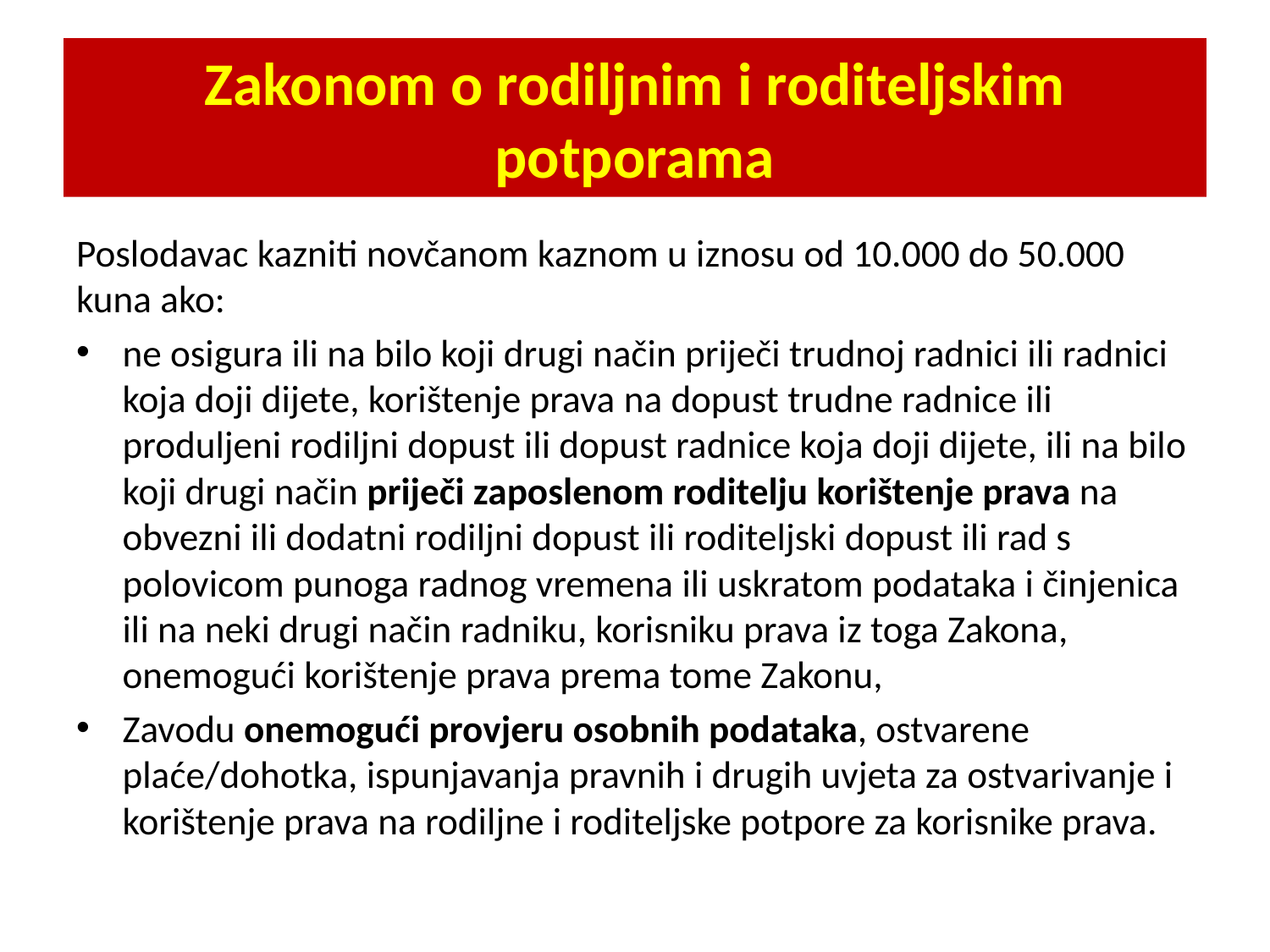

# Zakonom o rodiljnim i roditeljskim potporama
Poslodavac kazniti novčanom kaznom u iznosu od 10.000 do 50.000 kuna ako:
ne osigura ili na bilo koji drugi način priječi trudnoj radnici ili radnici koja doji dijete, korištenje prava na dopust trudne radnice ili produljeni rodiljni dopust ili dopust radnice koja doji dijete, ili na bilo koji drugi način priječi zaposlenom roditelju korištenje prava na obvezni ili dodatni rodiljni dopust ili roditeljski dopust ili rad s polovicom punoga radnog vremena ili uskratom podataka i činjenica ili na neki drugi način radniku, korisniku prava iz toga Zakona, onemogući korištenje prava prema tome Zakonu,
Zavodu onemogući provjeru osobnih podataka, ostvarene plaće/dohotka, ispunjavanja pravnih i drugih uvjeta za ostvarivanje i korištenje prava na rodiljne i roditeljske potpore za korisnike prava.